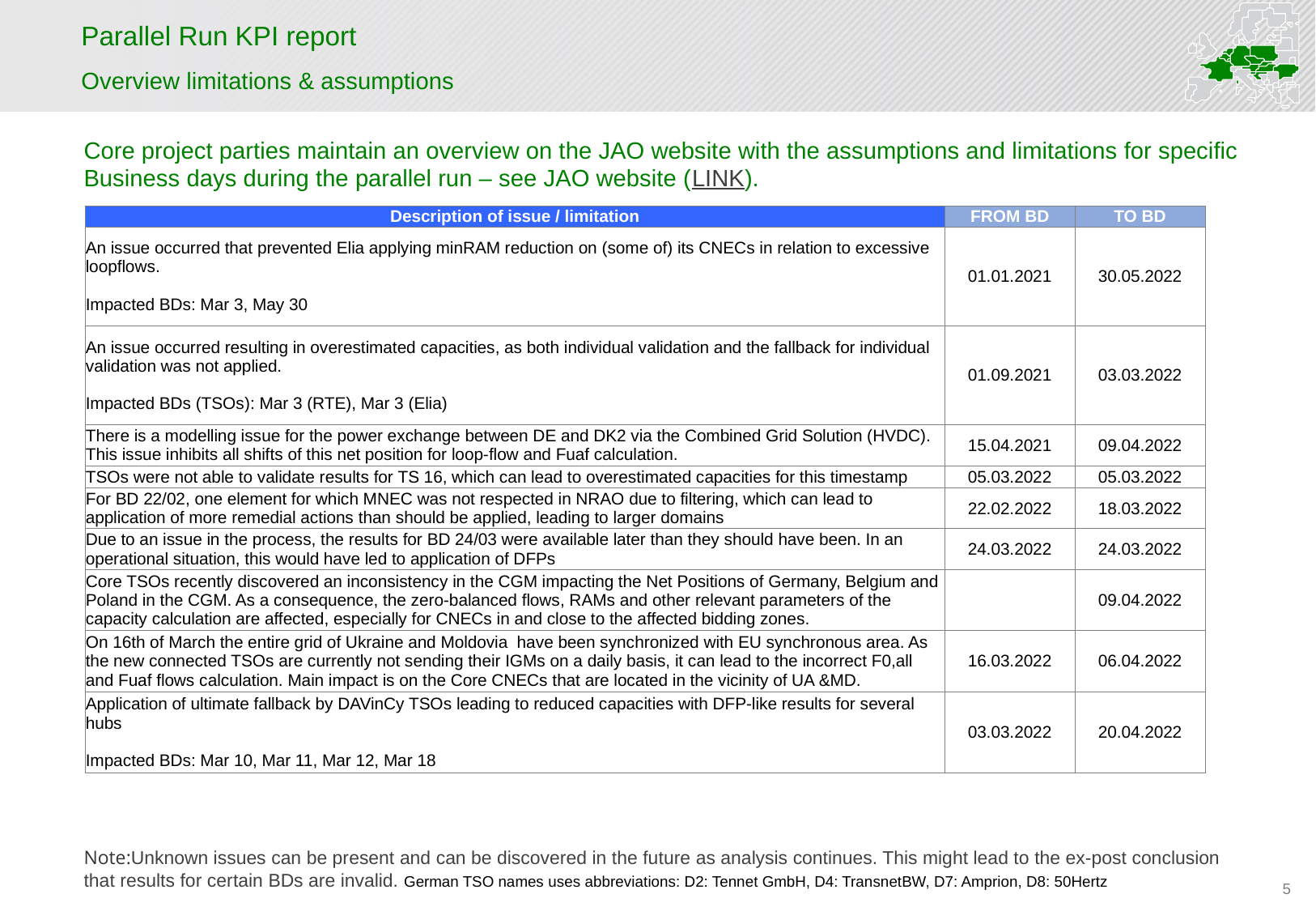

# Parallel Run KPI report
Overview limitations & assumptions
Core project parties maintain an overview on the JAO website with the assumptions and limitations for specific Business days during the parallel run – see JAO website (LINK).

Note:Unknown issues can be present and can be discovered in the future as analysis continues. This might lead to the ex-post conclusion that results for certain BDs are invalid. German TSO names uses abbreviations: D2: Tennet GmbH, D4: TransnetBW, D7: Amprion, D8: 50Hertz

| Description of issue / limitation | FROM BD | TO BD |
| --- | --- | --- |
| An issue occurred that prevented Elia applying minRAM reduction on (some of) its CNECs in relation to excessive loopflows. Impacted BDs: Mar 3, May 30 | 01.01.2021 | 30.05.2022 |
| An issue occurred resulting in overestimated capacities, as both individual validation and the fallback for individual validation was not applied. Impacted BDs (TSOs): Mar 3 (RTE), Mar 3 (Elia) | 01.09.2021 | 03.03.2022 |
| There is a modelling issue for the power exchange between DE and DK2 via the Combined Grid Solution (HVDC). This issue inhibits all shifts of this net position for loop-flow and Fuaf calculation. | 15.04.2021 | 09.04.2022 |
| TSOs were not able to validate results for TS 16, which can lead to overestimated capacities for this timestamp | 05.03.2022 | 05.03.2022 |
| For BD 22/02, one element for which MNEC was not respected in NRAO due to filtering, which can lead to application of more remedial actions than should be applied, leading to larger domains | 22.02.2022 | 18.03.2022 |
| Due to an issue in the process, the results for BD 24/03 were available later than they should have been. In an operational situation, this would have led to application of DFPs | 24.03.2022 | 24.03.2022 |
| Core TSOs recently discovered an inconsistency in the CGM impacting the Net Positions of Germany, Belgium and Poland in the CGM. As a consequence, the zero-balanced flows, RAMs and other relevant parameters of the capacity calculation are affected, especially for CNECs in and close to the affected bidding zones. |  | 09.04.2022 |
| On 16th of March the entire grid of Ukraine and Moldovia  have been synchronized with EU synchronous area. As the new connected TSOs are currently not sending their IGMs on a daily basis, it can lead to the incorrect F0,all and Fuaf flows calculation. Main impact is on the Core CNECs that are located in the vicinity of UA &MD. | 16.03.2022 | 06.04.2022 |
| Application of ultimate fallback by DAVinCy TSOs leading to reduced capacities with DFP-like results for several hubs Impacted BDs: Mar 10, Mar 11, Mar 12, Mar 18 | 03.03.2022 | 20.04.2022 |

5